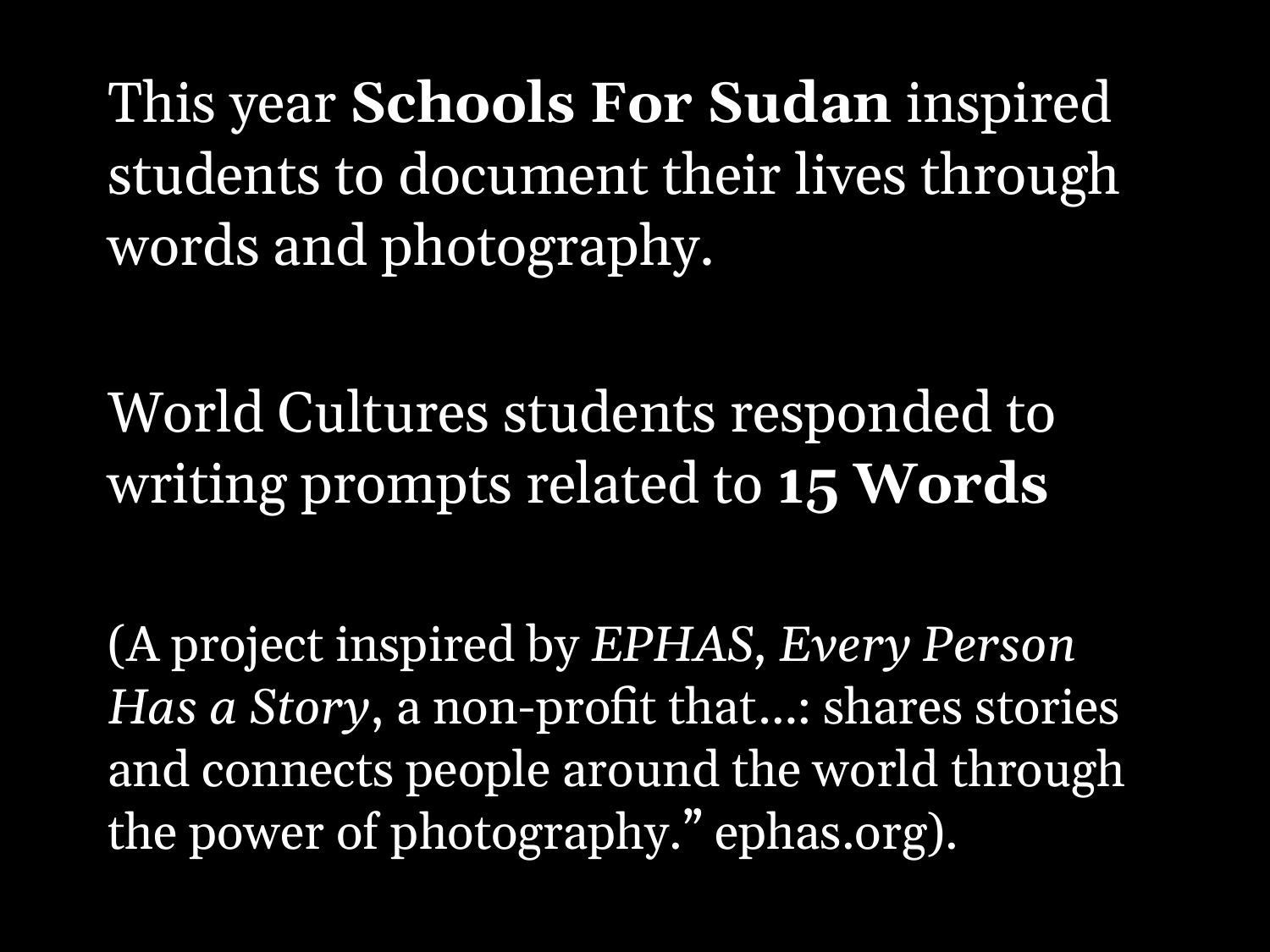

This year Schools For Sudan inspired students to document their lives through words and photography.

World Cultures students responded to writing prompts related to 15 Words

(A project inspired by EPHAS, Every Person Has a Story, a non-profit that…: shares stories and connects people around the world through the power of photography.” ephas.org).